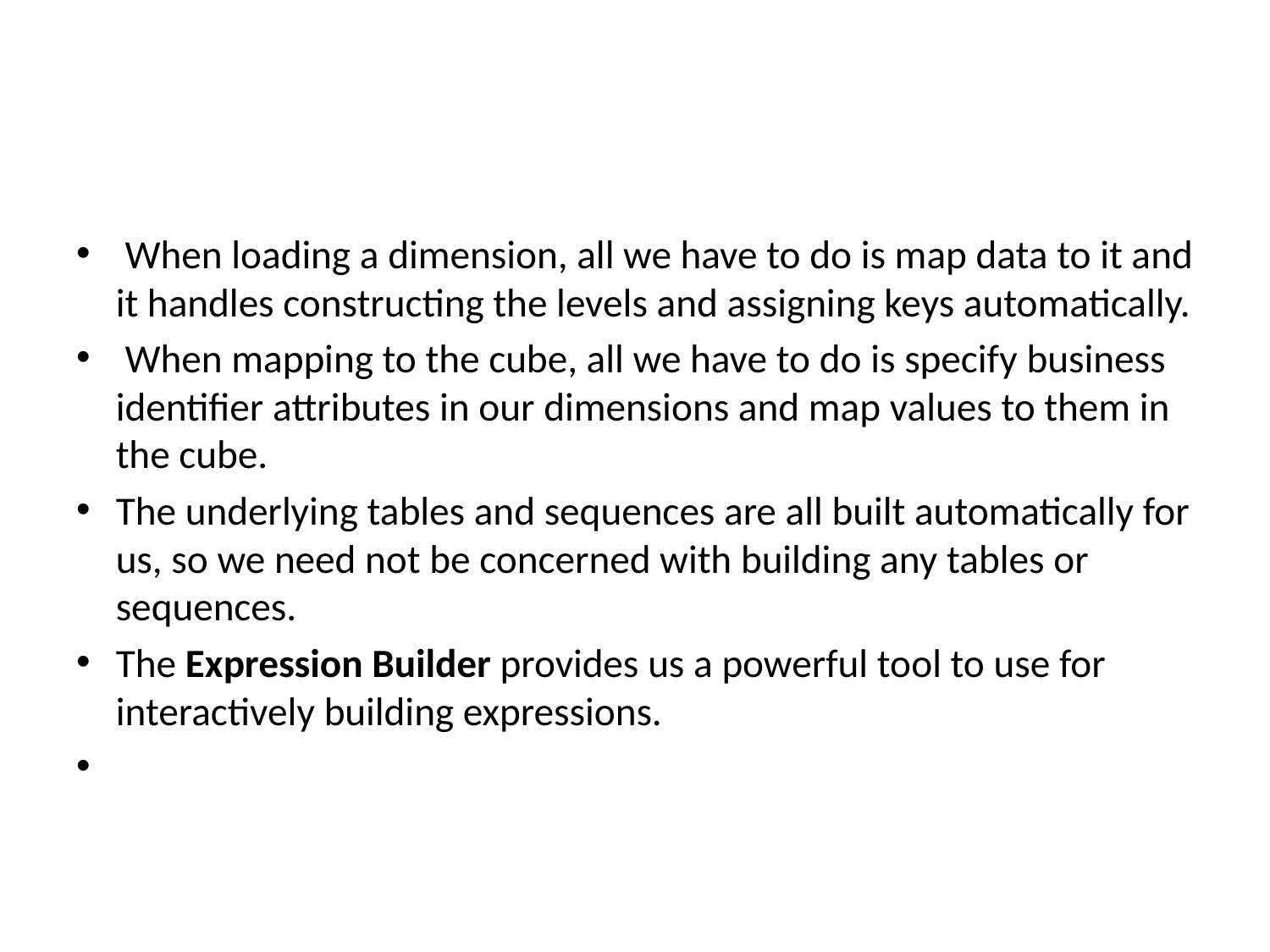

#
 When loading a dimension, all we have to do is map data to it and it handles constructing the levels and assigning keys automatically.
 When mapping to the cube, all we have to do is specify business identifier attributes in our dimensions and map values to them in the cube.
The underlying tables and sequences are all built automatically for us, so we need not be concerned with building any tables or sequences.
The Expression Builder provides us a powerful tool to use for interactively building expressions.